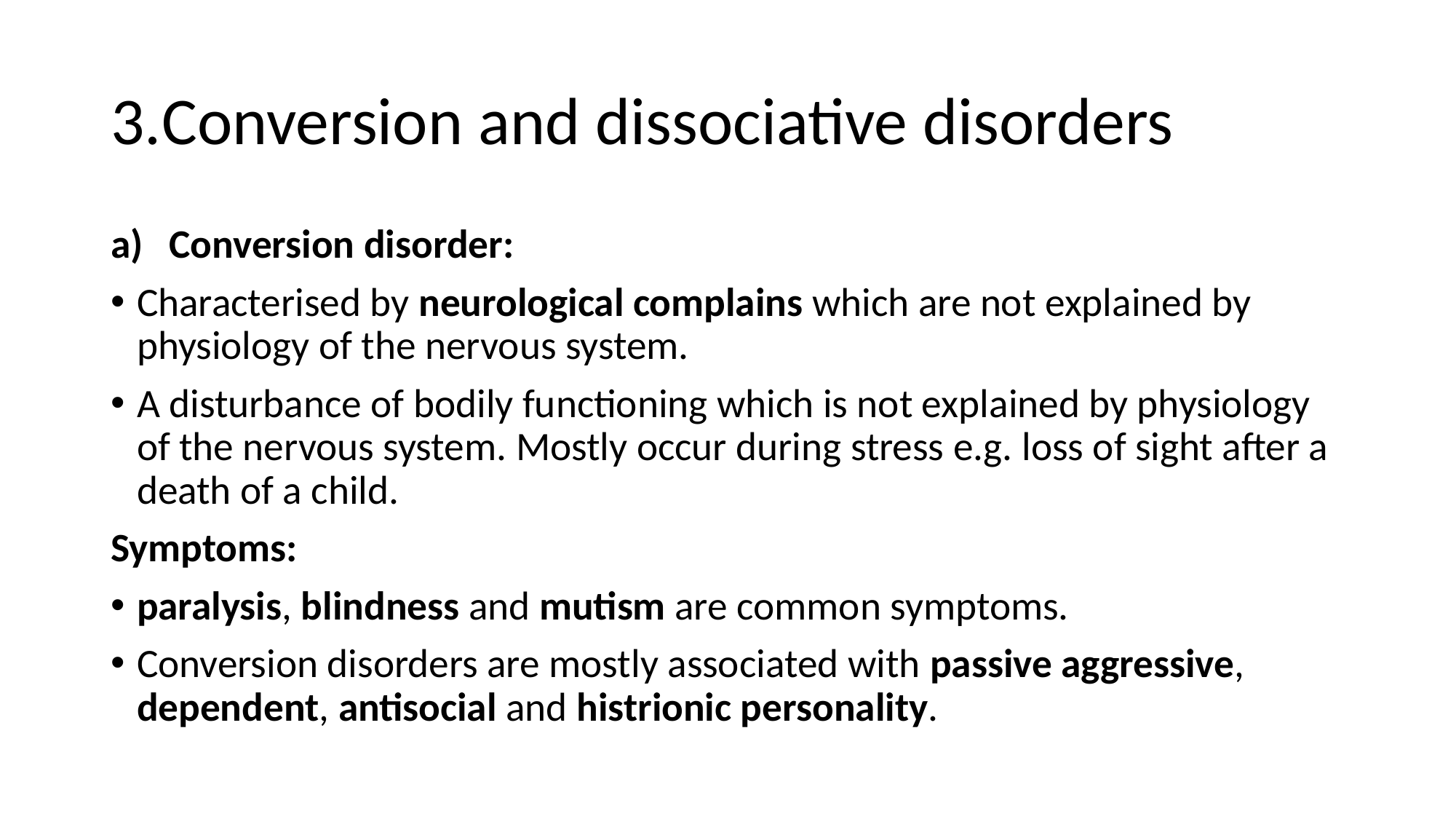

# 3.Conversion and dissociative disorders
Conversion disorder:
Characterised by neurological complains which are not explained by physiology of the nervous system.
A disturbance of bodily functioning which is not explained by physiology of the nervous system. Mostly occur during stress e.g. loss of sight after a death of a child.
Symptoms:
paralysis, blindness and mutism are common symptoms.
Conversion disorders are mostly associated with passive aggressive, dependent, antisocial and histrionic personality.